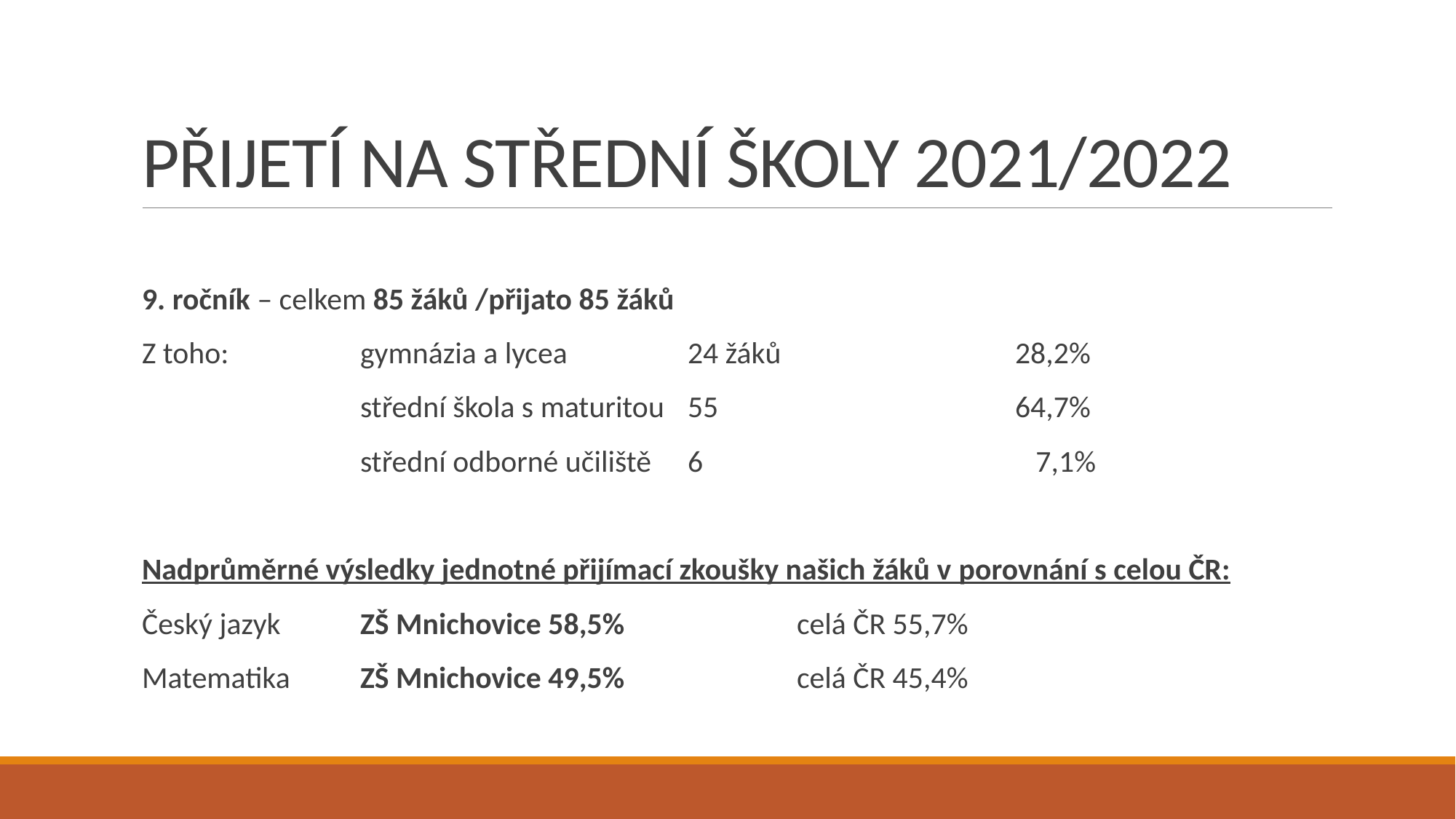

# PŘIJETÍ NA STŘEDNÍ ŠKOLY 2021/2022

9. ročník – celkem 85 žáků /přijato 85 žáků
Z toho: 		gymnázia a lycea		24 žáků			28,2%
		střední škola s maturitou	55			64,7%
		střední odborné učiliště	6			   7,1%

Nadprůměrné výsledky jednotné přijímací zkoušky našich žáků v porovnání s celou ČR:
Český jazyk	ZŠ Mnichovice 58,5% 		celá ČR 55,7%
Matematika	ZŠ Mnichovice 49,5% 		celá ČR 45,4%